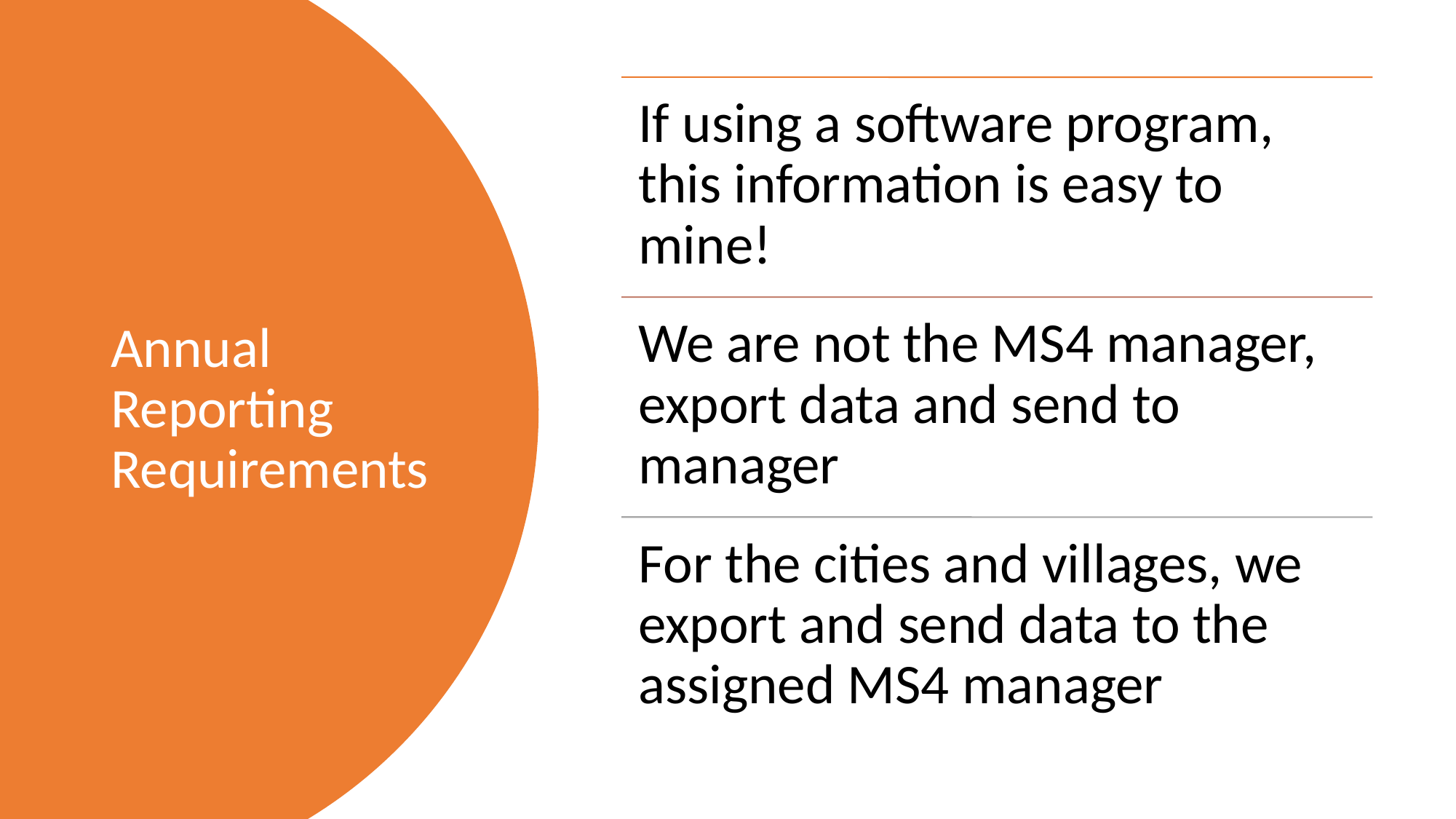

If using a software program, this information is easy to mine!
We are not the MS4 manager, export data and send to manager
For the cities and villages, we export and send data to the assigned MS4 manager
# Annual Reporting Requirements